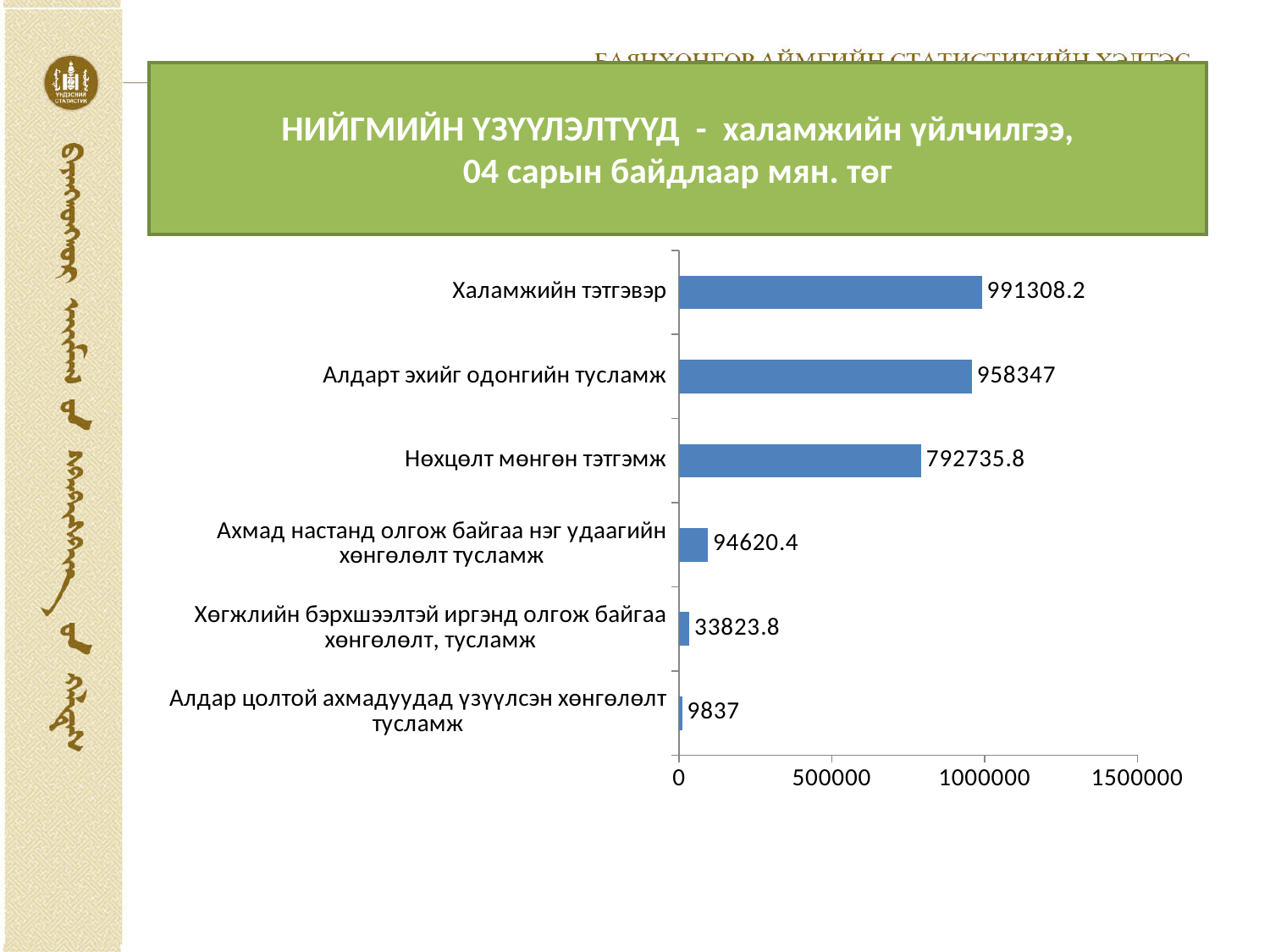

# НИЙГМИЙН ҮЗҮҮЛЭЛТҮҮД  -  халамжийн үйлчилгээ, 04 сарын байдлаар мян. төг

### Chart

| Category |  |
|---|---|
| Алдар цолтой ахмадуудад үзүүлсэн хөнгөлөлт тусламж | 9837.0 |
| Хөгжлийн бэрхшээлтэй иргэнд олгож байгаа хөнгөлөлт, тусламж | 33823.8 |
| Ахмад настанд олгож байгаа нэг удаагийн хөнгөлөлт тусламж | 94620.4 |
| Нөхцөлт мөнгөн тэтгэмж | 792735.8 |
| Алдарт эхийг одонгийн тусламж | 958347.0 |
| Халамжийн тэтгэвэр | 991308.2 |